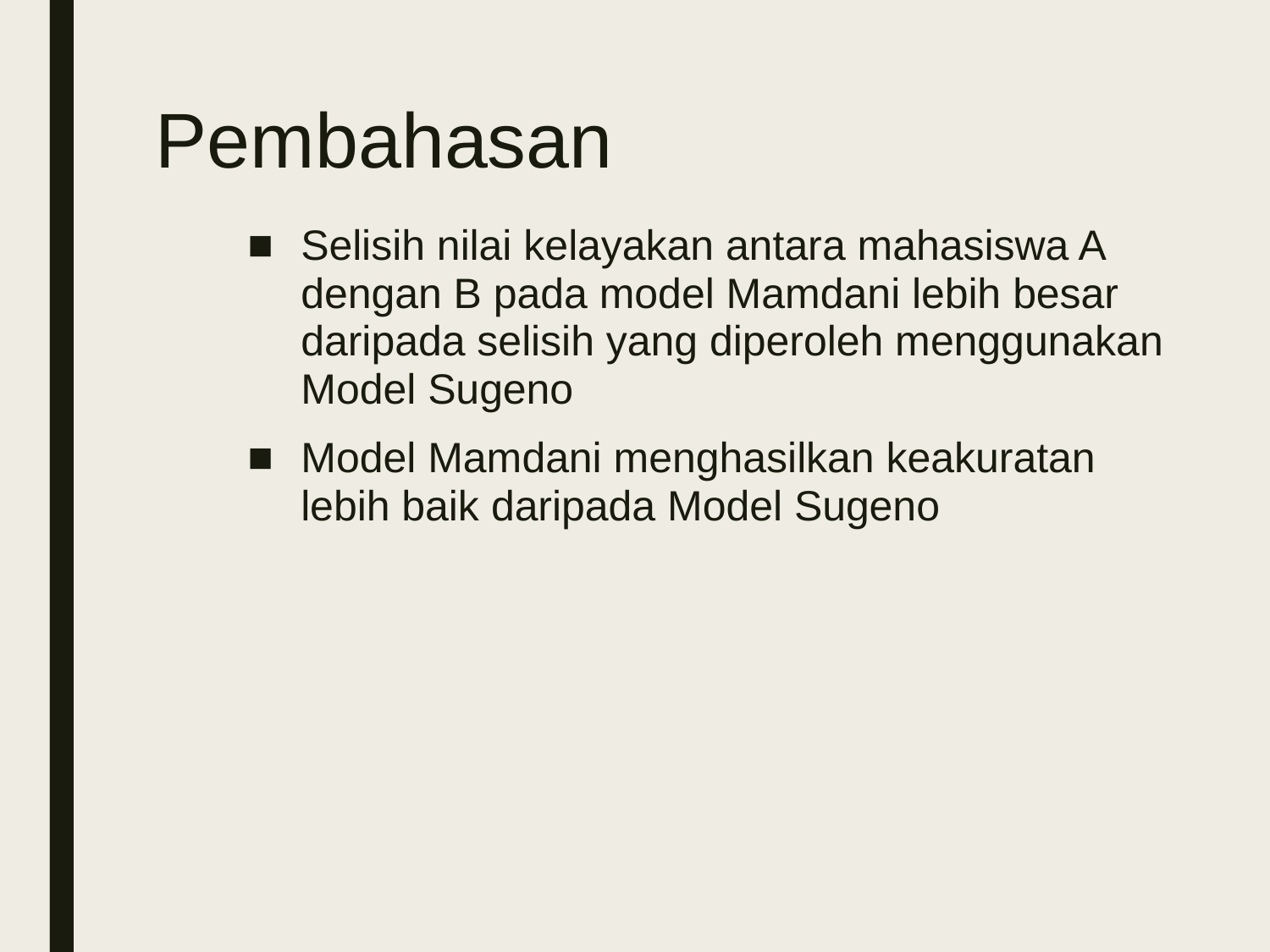

# Pembahasan
Selisih nilai kelayakan antara mahasiswa A dengan B pada model Mamdani lebih besar daripada selisih yang diperoleh menggunakan Model Sugeno
Model Mamdani menghasilkan keakuratan lebih baik daripada Model Sugeno